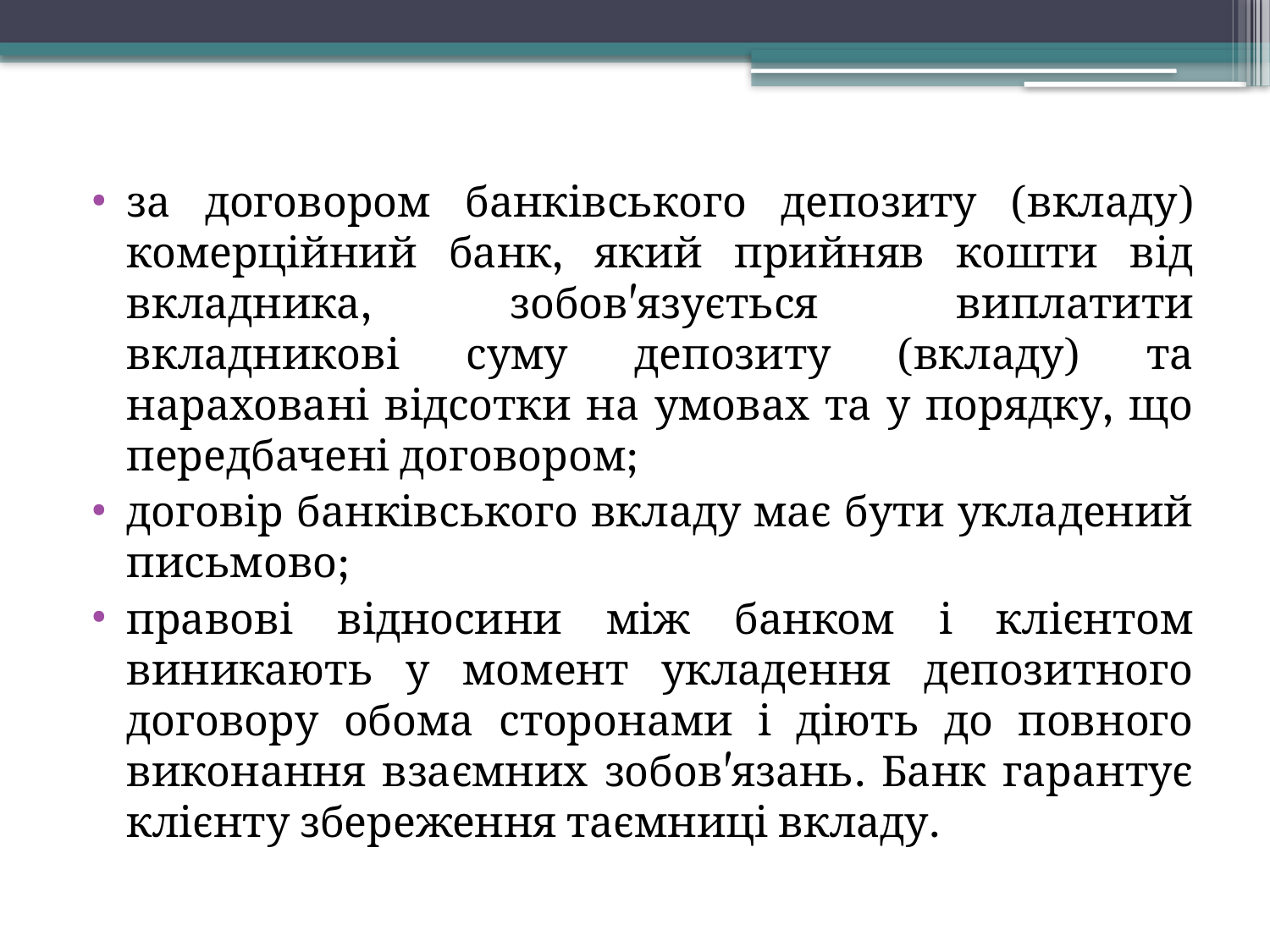

за договором банківського депозиту (вкладу) комерційний банк, який прийняв кошти від вкладника, зобов'язується виплатити вкладникові суму депозиту (вкладу) та нараховані відсотки на умовах та у порядку, що передбачені договором;
договір банківського вкладу має бути укладений письмово;
правові відносини між банком і клієнтом виникають у момент укладення депозитного договору обома сторонами і діють до повного виконання взаємних зобов'язань. Банк гарантує клієнту збереження таємниці вкладу.